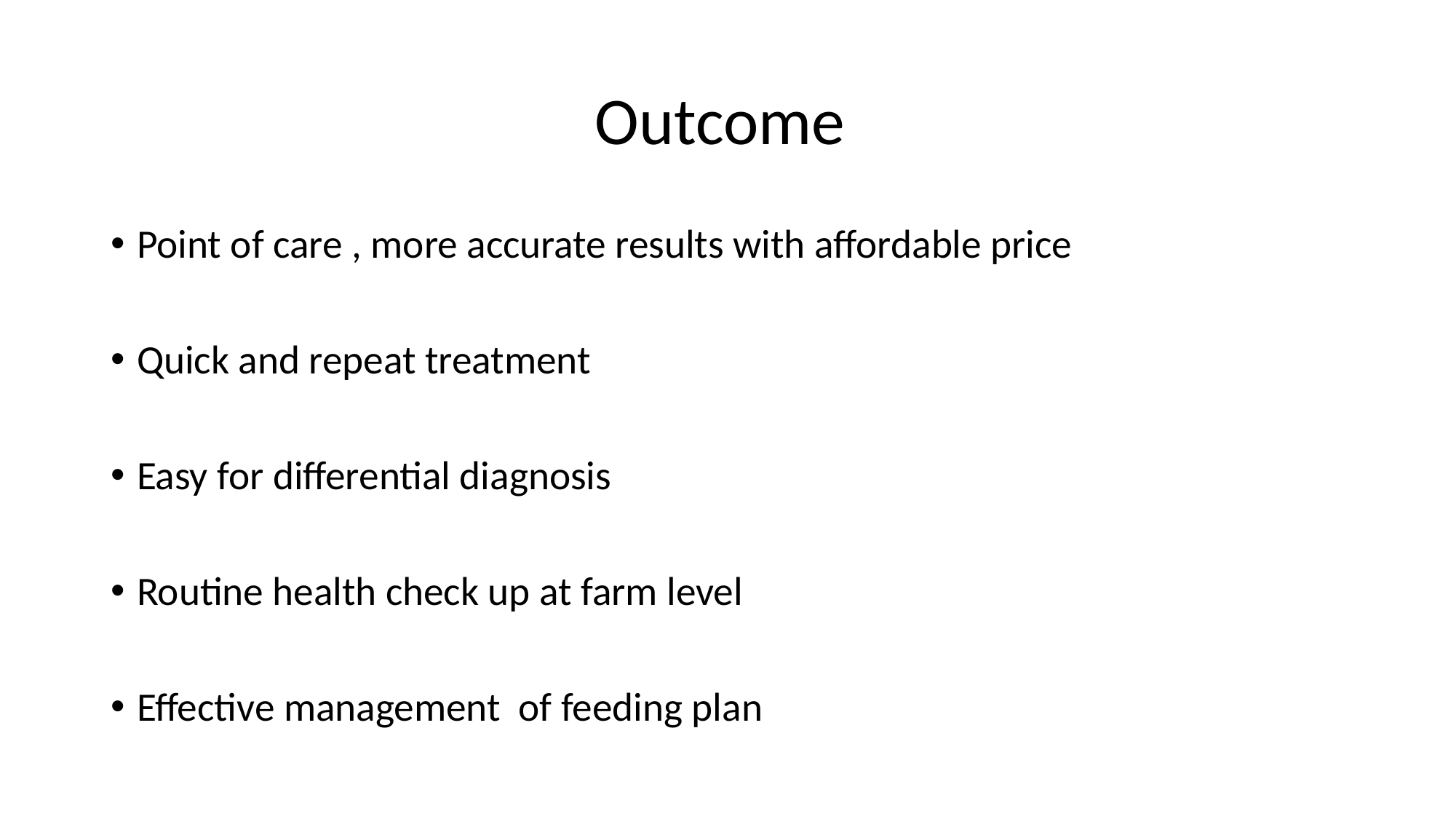

# Outcome
Point of care , more accurate results with affordable price

Quick and repeat treatment

Easy for differential diagnosis

Routine health check up at farm level

Effective management  of feeding plan